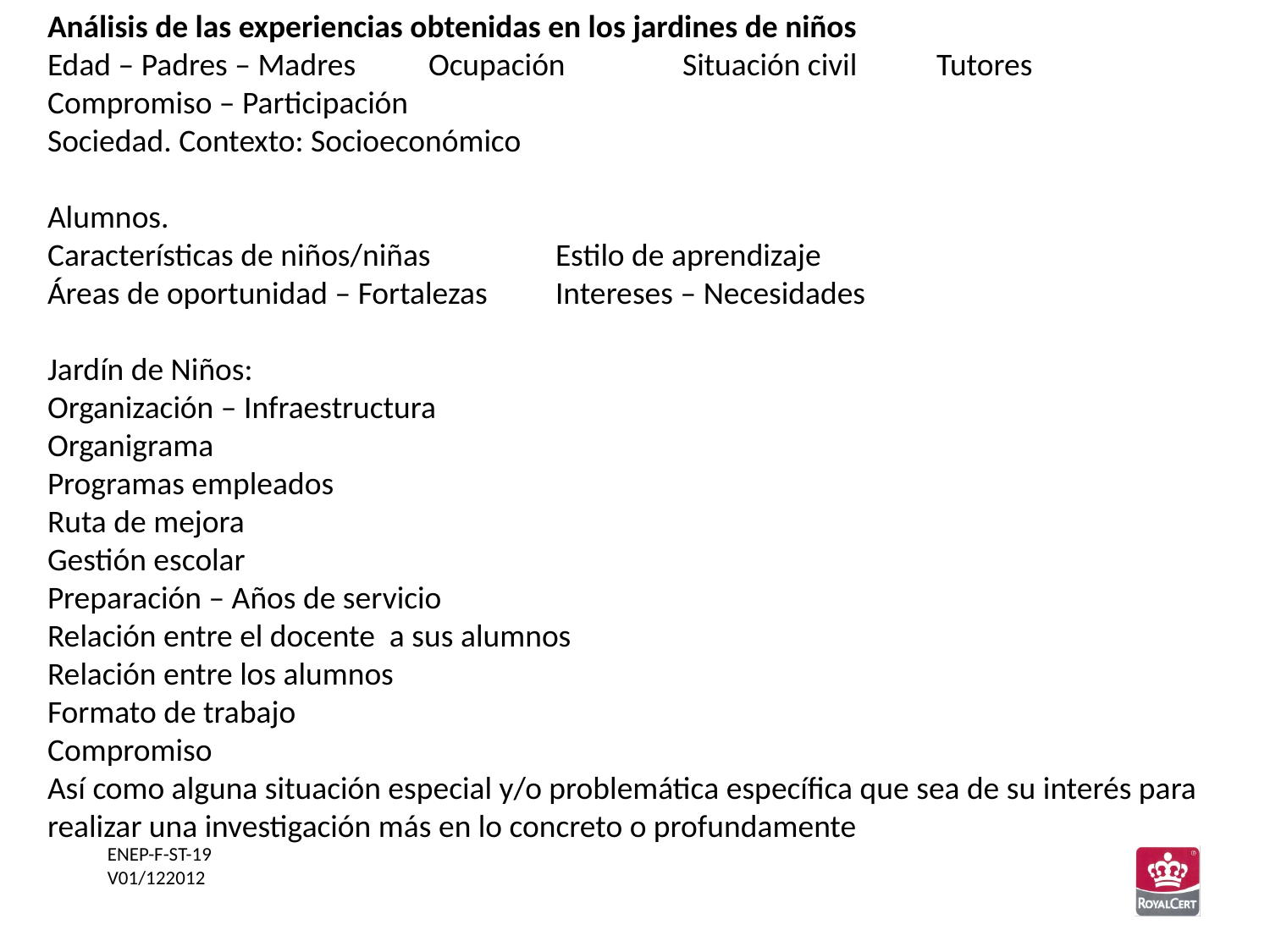

Análisis de las experiencias obtenidas en los jardines de niños
Edad – Padres – Madres	Ocupación	Situación civil	Tutores
Compromiso – Participación
Sociedad. Contexto: Socioeconómico

Alumnos.
Características de niños/niñas 	Estilo de aprendizaje
Áreas de oportunidad – Fortalezas	Intereses – Necesidades

Jardín de Niños:
Organización – Infraestructura
Organigrama
Programas empleados
Ruta de mejora
Gestión escolar
Preparación – Años de servicio
Relación entre el docente  a sus alumnos
Relación entre los alumnos
Formato de trabajo
Compromiso
Así como alguna situación especial y/o problemática específica que sea de su interés para realizar una investigación más en lo concreto o profundamente